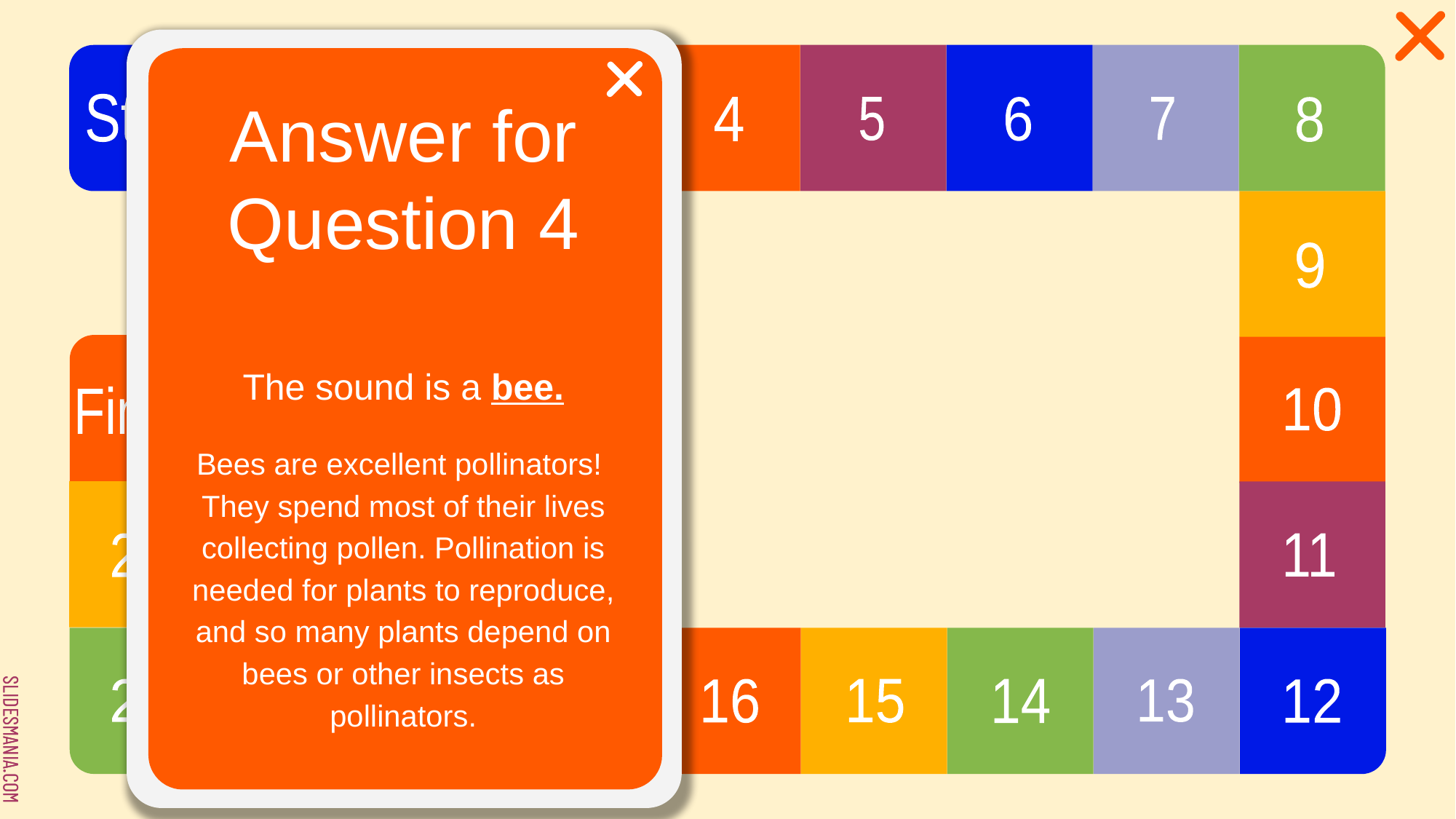

# Answer for Question 4
The sound is a bee.
Bees are excellent pollinators!  They spend most of their lives collecting pollen. Pollination is needed for plants to reproduce, and so many plants depend on bees or other insects as pollinators.